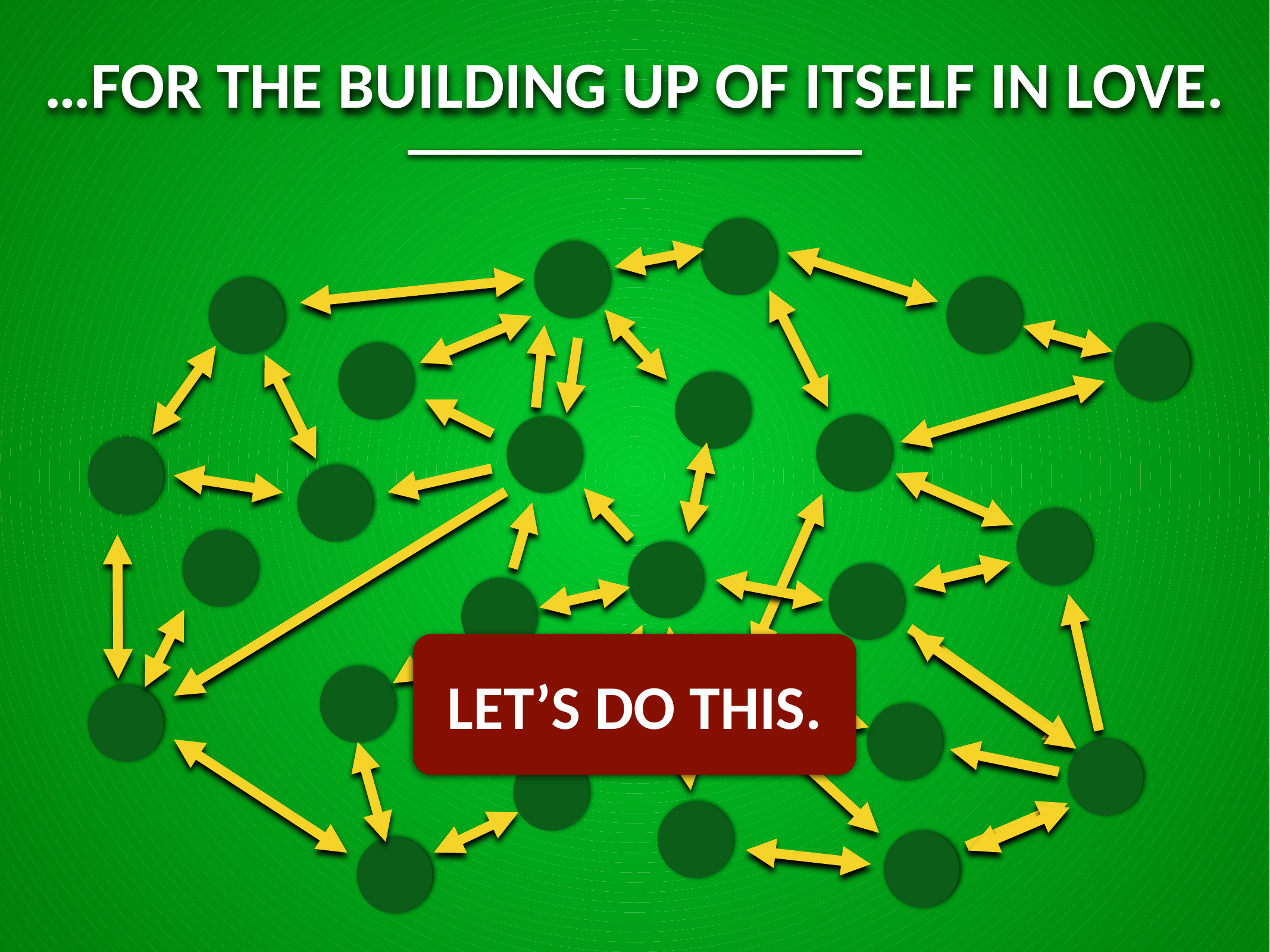

…FOR THE BUILDING UP OF ITSELF IN LOVE.

LET’S DO THIS.